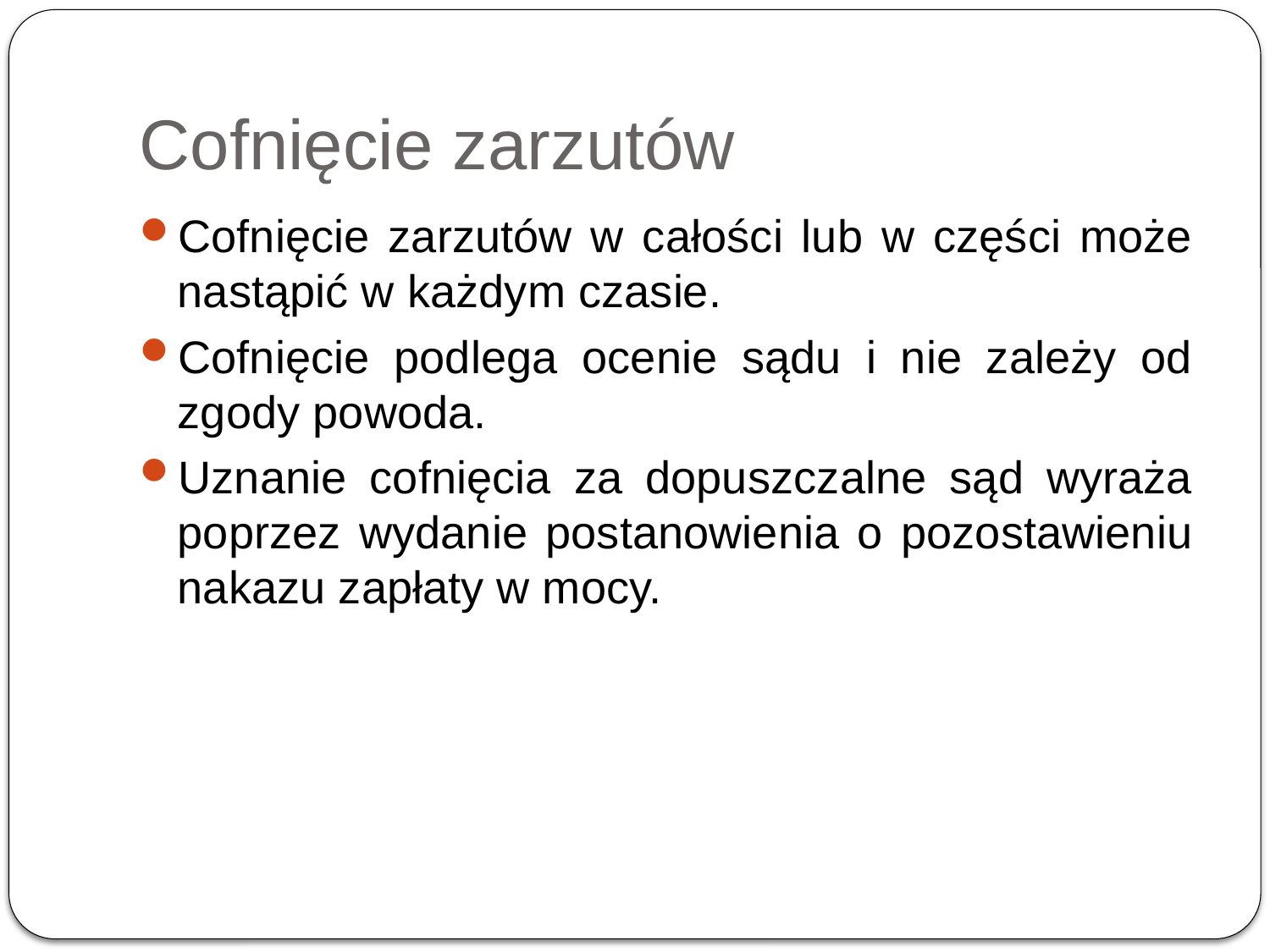

# Cofnięcie zarzutów
Cofnięcie zarzutów w całości lub w części może nastąpić w każdym czasie.
Cofnięcie podlega ocenie sądu i nie zależy od zgody powoda.
Uznanie cofnięcia za dopuszczalne sąd wyraża poprzez wydanie postanowienia o pozostawieniu nakazu zapłaty w mocy.